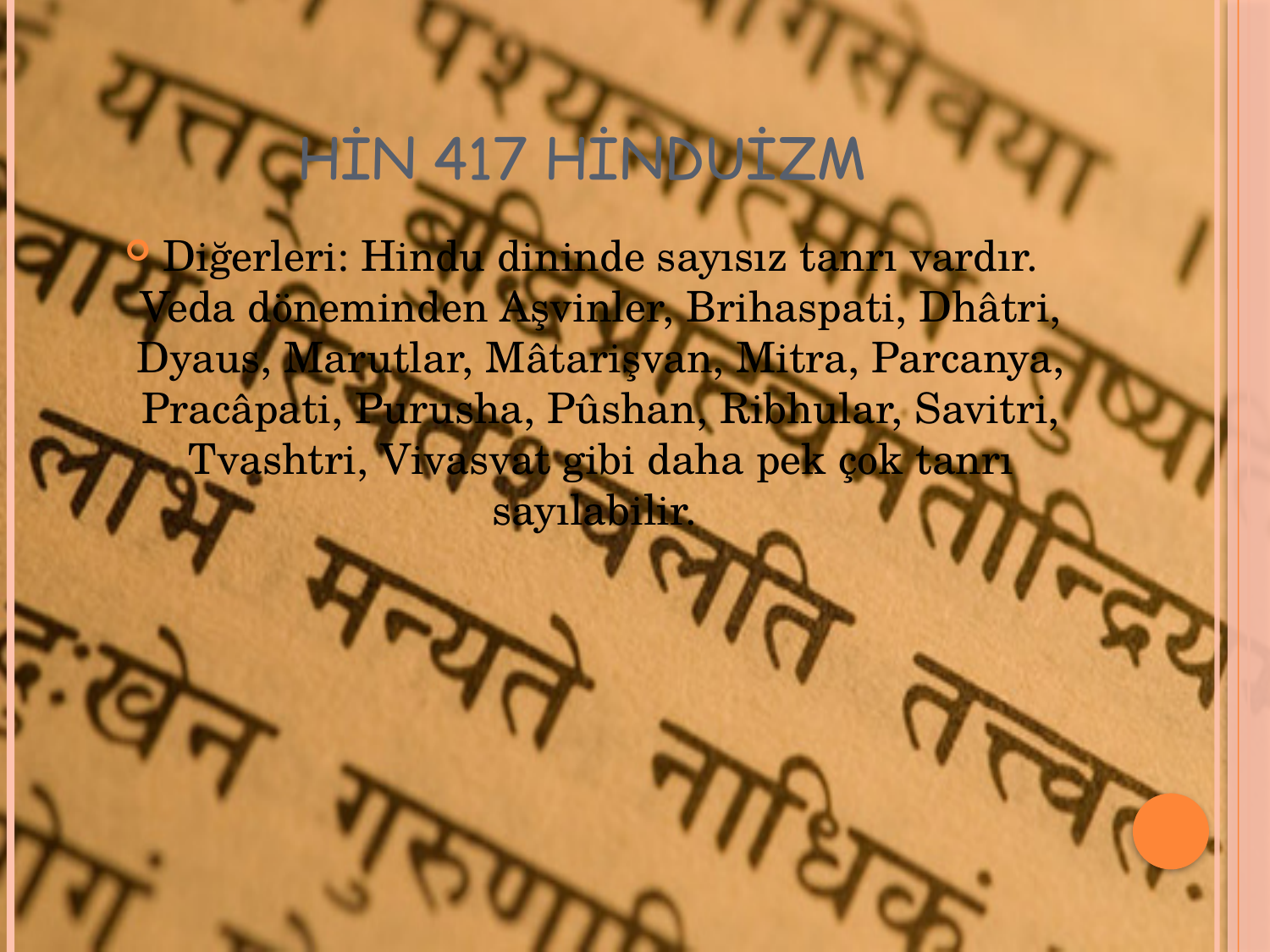

# HİN 417 HİNDUİZM
Diğerleri: Hindu dininde sayısız tanrı vardır. Veda döneminden Aşvinler, Brihaspati, Dhâtri, Dyaus, Marutlar, Mâtarişvan, Mitra, Parcanya, Pracâpati, Purusha, Pûshan, Ribhular, Savitri, Tvashtri, Vivasvat gibi daha pek çok tanrı sayılabilir.